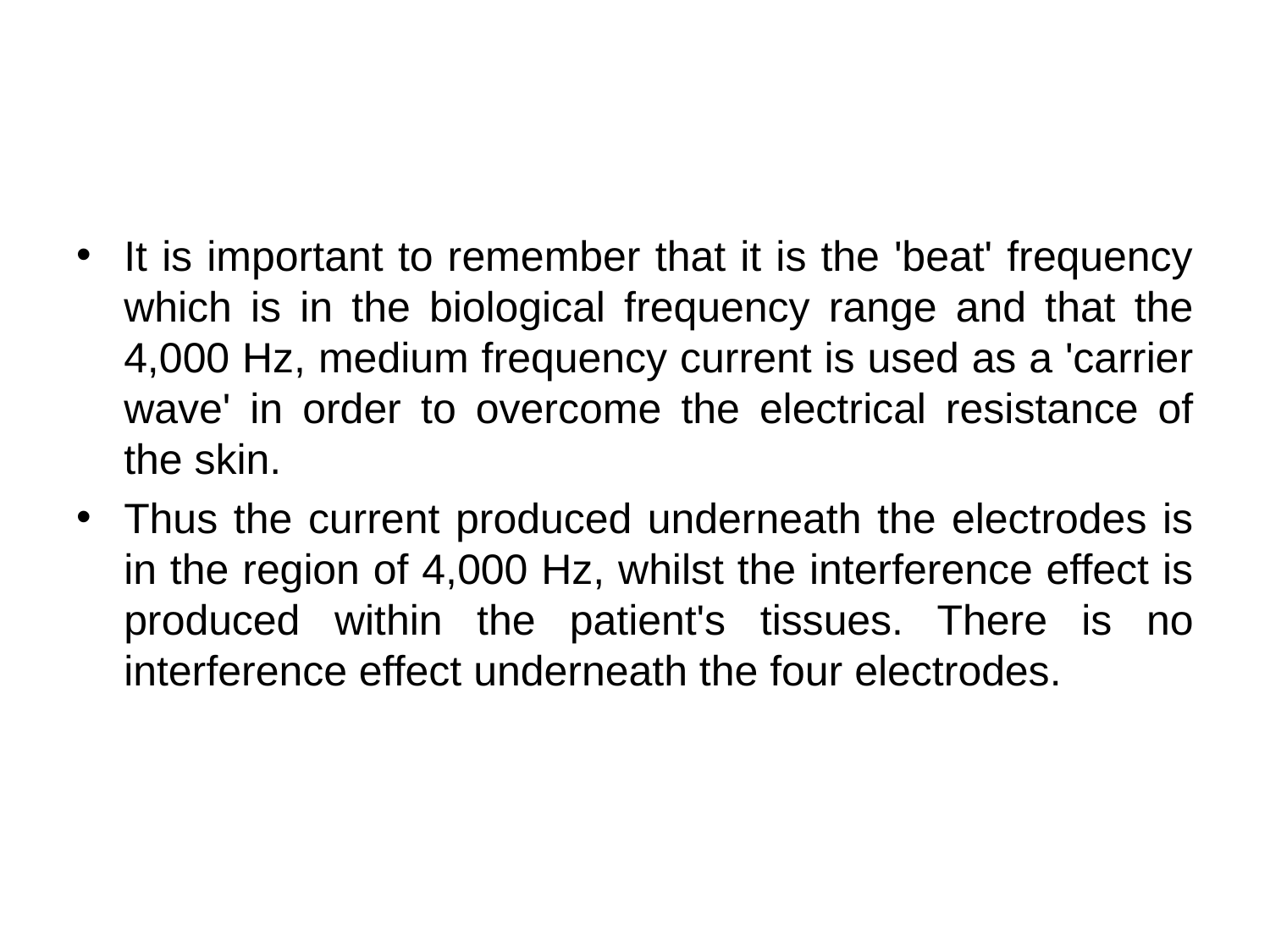

#
It is important to remember that it is the 'beat' frequency which is in the biological frequency range and that the 4,000 Hz, medium frequency current is used as a 'carrier wave' in order to overcome the electrical resistance of the skin.
Thus the current produced underneath the electrodes is in the region of 4,000 Hz, whilst the interference effect is produced within the patient's tissues. There is no interference effect underneath the four electrodes.